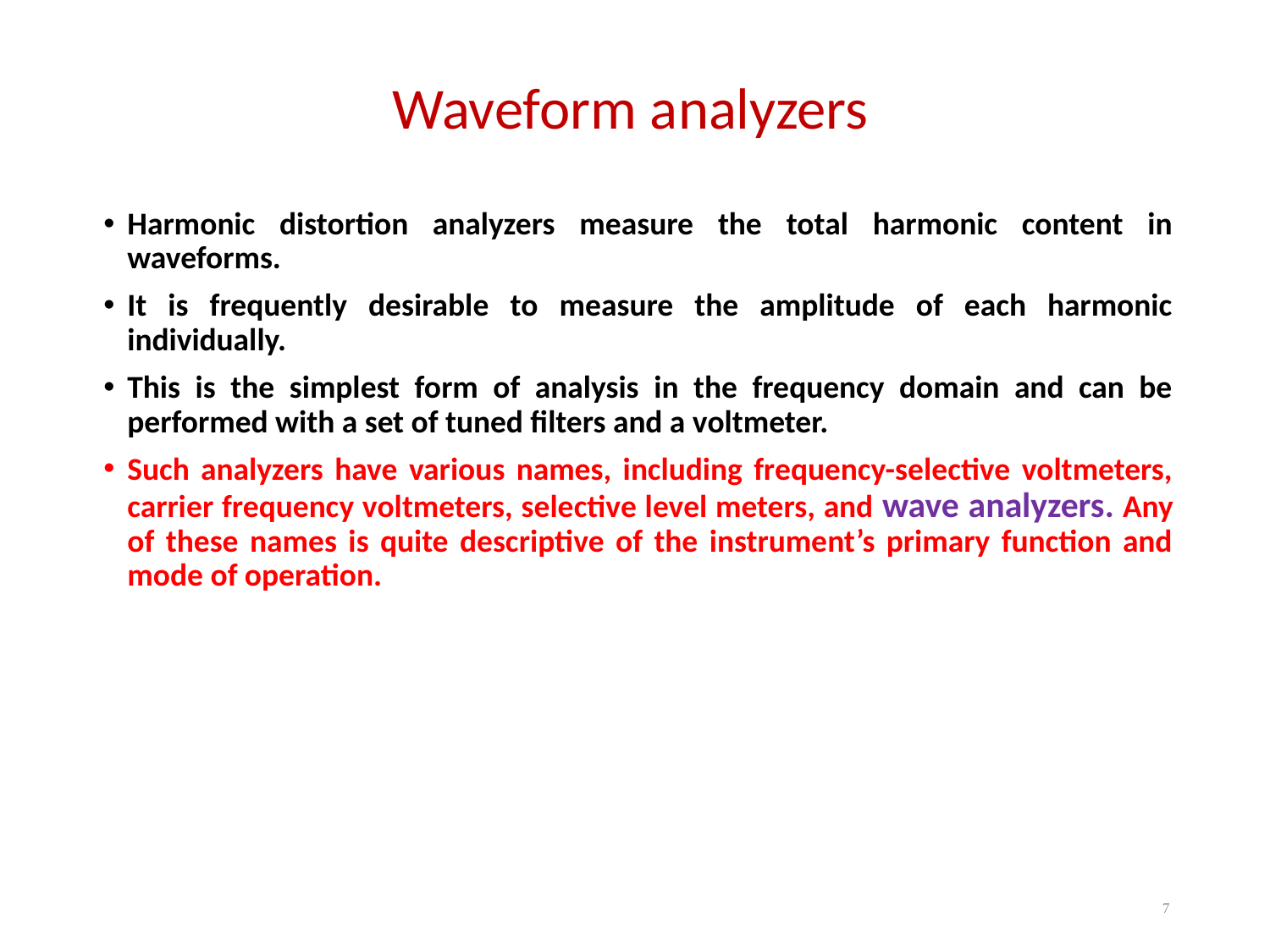

# Waveform analyzers
Harmonic distortion analyzers measure the total harmonic content in waveforms.
It is frequently desirable to measure the amplitude of each harmonic individually.
This is the simplest form of analysis in the frequency domain and can be performed with a set of tuned filters and a voltmeter.
Such analyzers have various names, including frequency-selective voltmeters, carrier frequency voltmeters, selective level meters, and wave analyzers. Any of these names is quite descriptive of the instrument’s primary function and mode of operation.

7